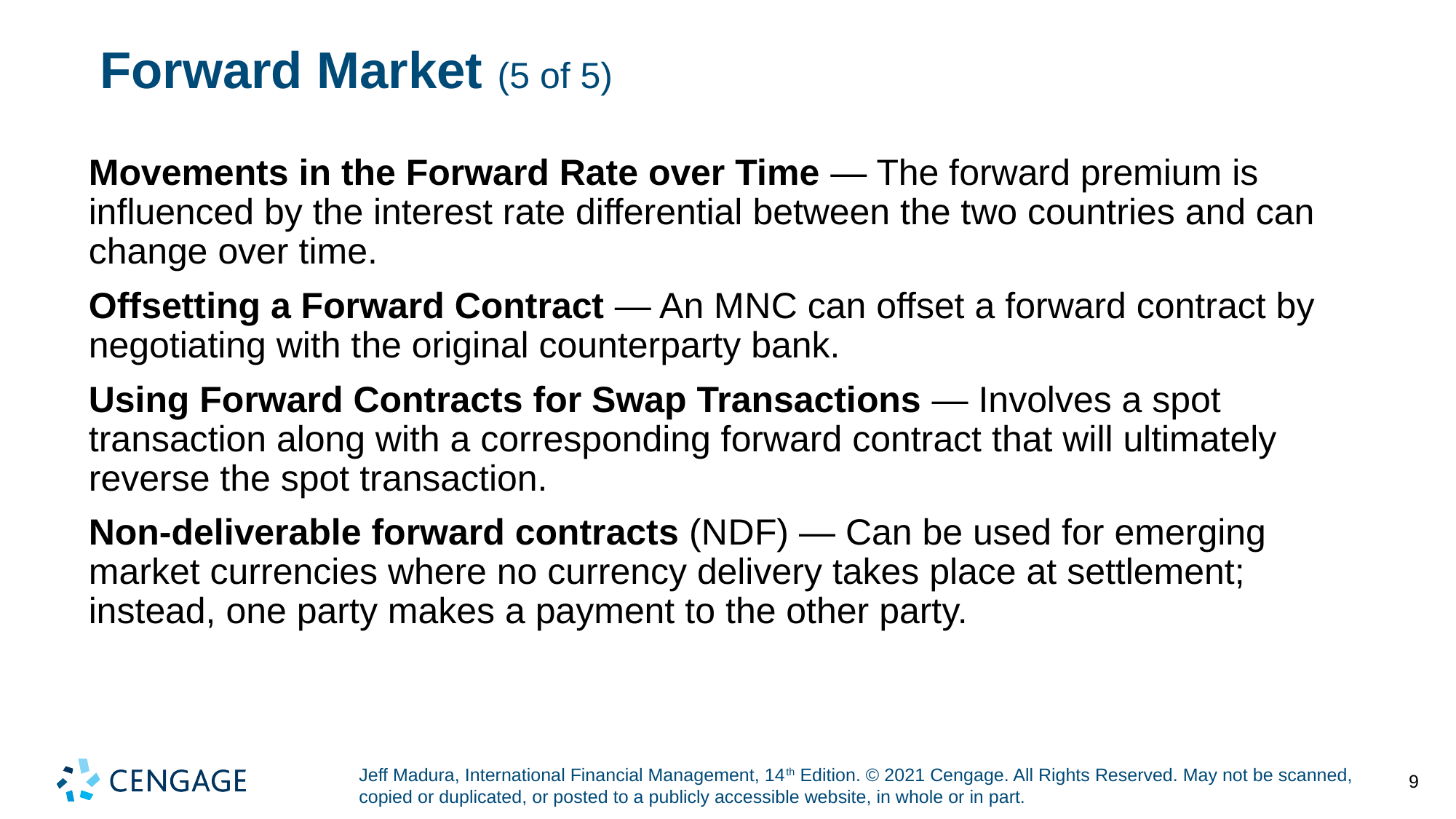

# Forward Market (5 of 5)
Movements in the Forward Rate over Time — The forward premium is influenced by the interest rate differential between the two countries and can change over time.
Offsetting a Forward Contract — An M N C can offset a forward contract by negotiating with the original counterparty bank.
Using Forward Contracts for Swap Transactions — Involves a spot transaction along with a corresponding forward contract that will ultimately reverse the spot transaction.
Non-deliverable forward contracts (N D F) — Can be used for emerging market currencies where no currency delivery takes place at settlement; instead, one party makes a payment to the other party.
9